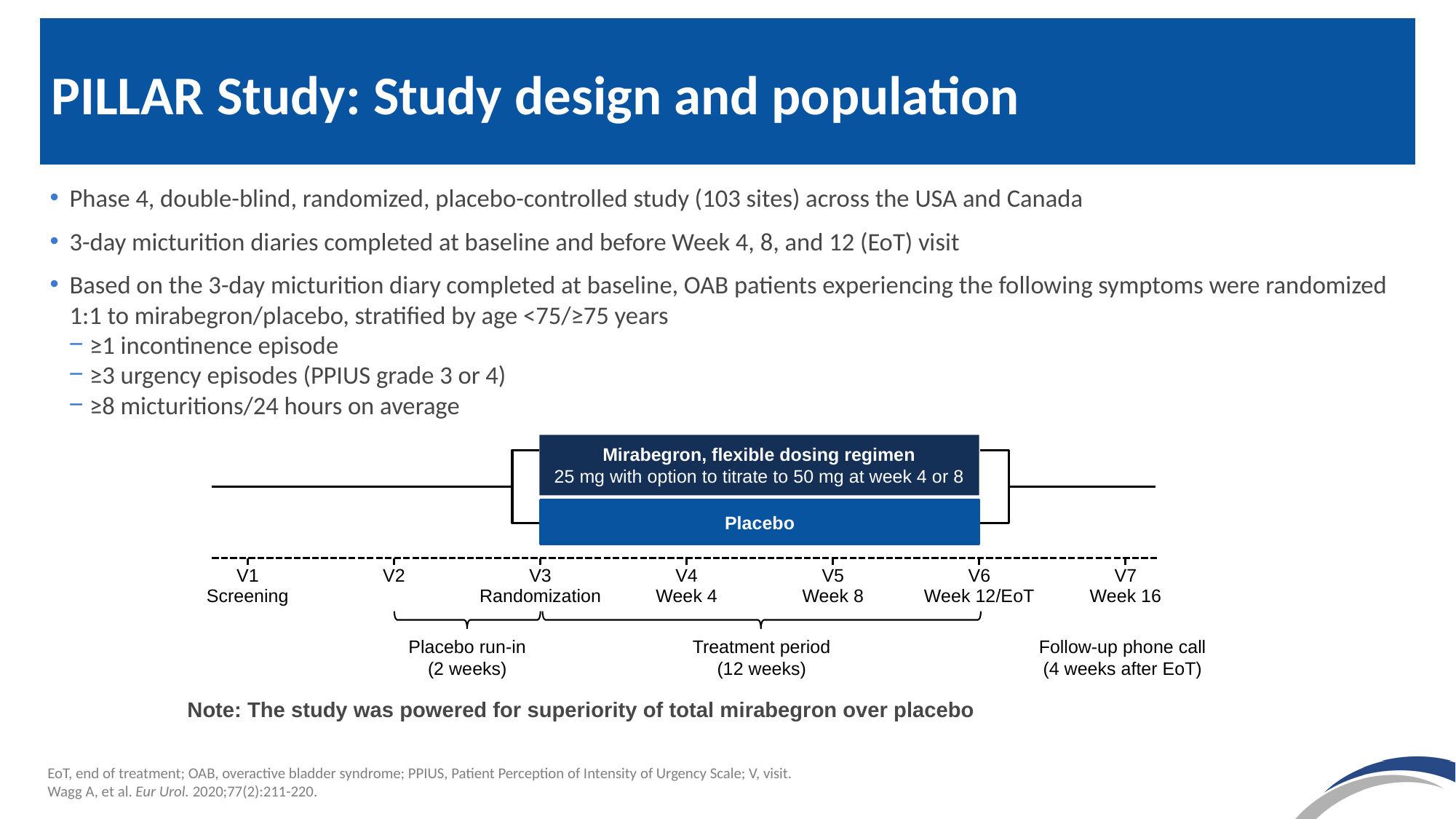

# PILLAR Study: Study design and population
Phase 4, double-blind, randomized, placebo-controlled study (103 sites) across the USA and Canada
3-day micturition diaries completed at baseline and before Week 4, 8, and 12 (EoT) visit
Based on the 3-day micturition diary completed at baseline, OAB patients experiencing the following symptoms were randomized 1:1 to mirabegron/placebo, stratified by age <75/≥75 years
≥1 incontinence episode
≥3 urgency episodes (PPIUS grade 3 or 4)
≥8 micturitions/24 hours on average

Mirabegron, flexible dosing regimen
25 mg with option to titrate to 50 mg at week 4 or 8

Placebo

| V1 Screening | V2 | V3 Randomization | V4 Week 4 | V5 Week 8 | V6 Week 12/EoT | V7 Week 16 |
| --- | --- | --- | --- | --- | --- | --- |
Placebo run-in
(2 weeks)
Treatment period
(12 weeks)
Follow-up phone call
(4 weeks after EoT)
Note: The study was powered for superiority of total mirabegron over placebo
EoT, end of treatment; OAB, overactive bladder syndrome; PPIUS, Patient Perception of Intensity of Urgency Scale; V, visit.
Wagg A, et al. Eur Urol. 2020;77(2):211-220.